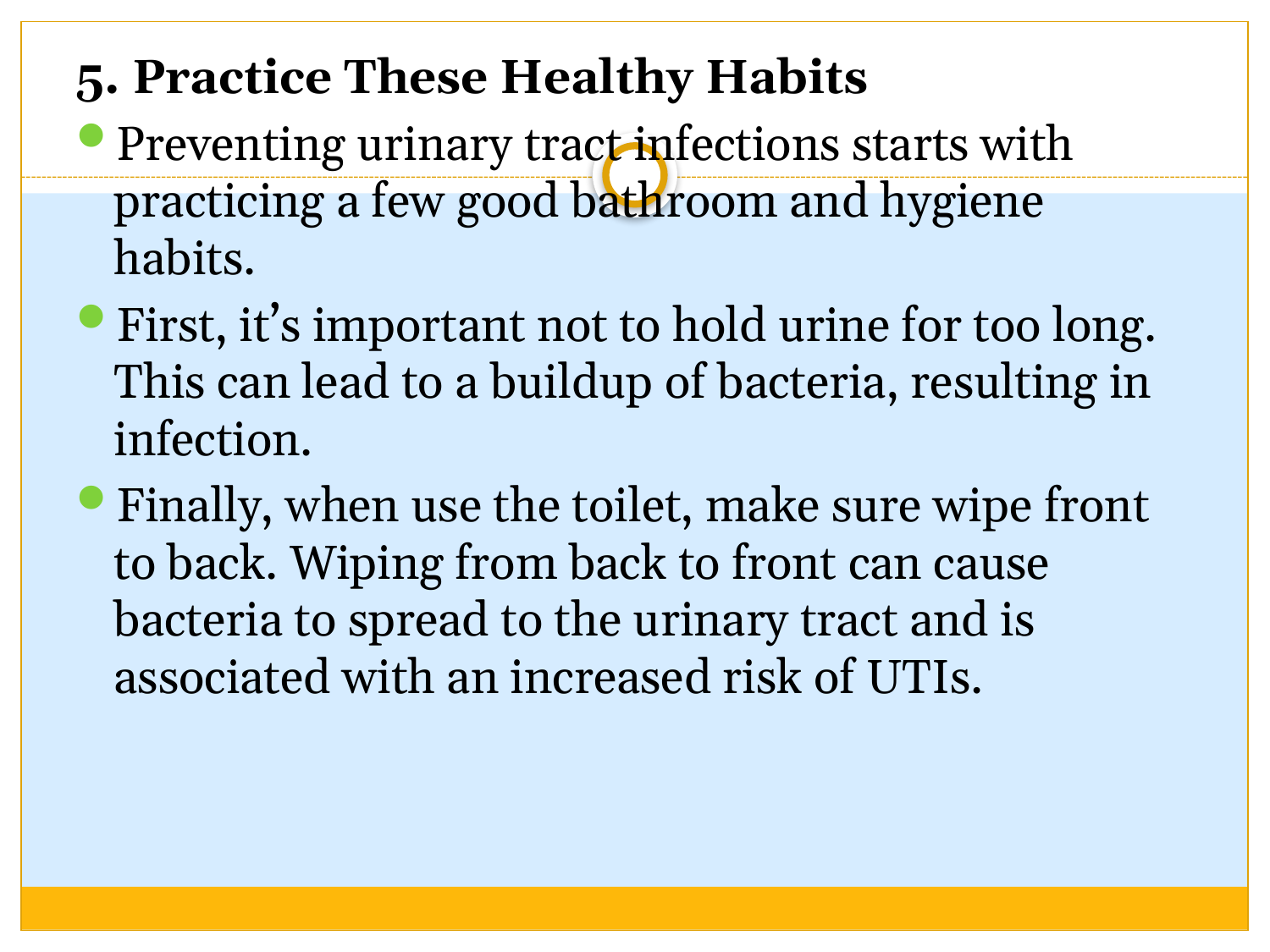

5. Practice These Healthy Habits
Preventing urinary tract infections starts with practicing a few good bathroom and hygiene habits.
First, it’s important not to hold urine for too long. This can lead to a buildup of bacteria, resulting in infection.
Finally, when use the toilet, make sure wipe front to back. Wiping from back to front can cause bacteria to spread to the urinary tract and is associated with an increased risk of UTIs.